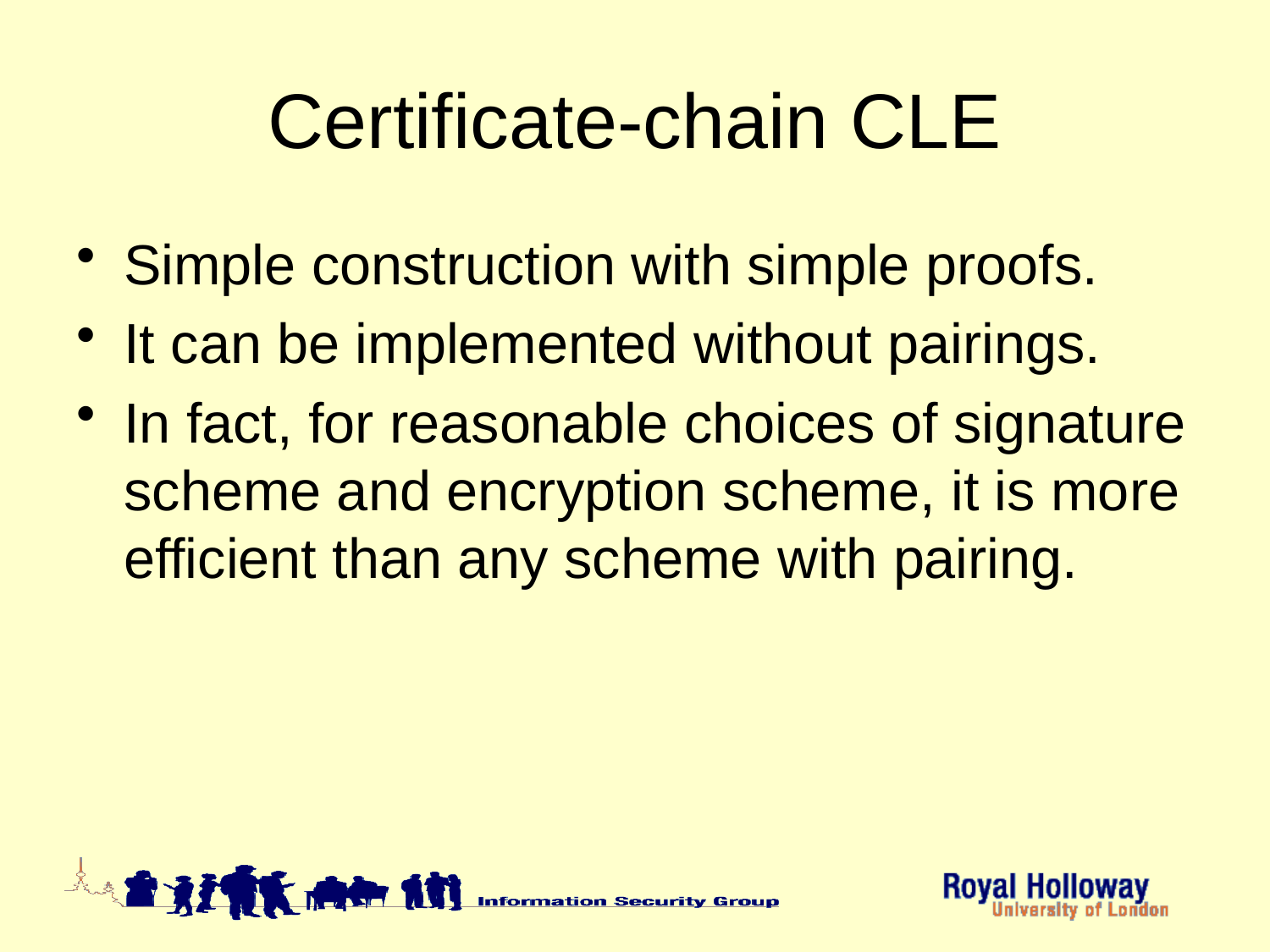

# Certificate-chain CLE
Simple construction with simple proofs.
It can be implemented without pairings.
In fact, for reasonable choices of signature scheme and encryption scheme, it is more efficient than any scheme with pairing.